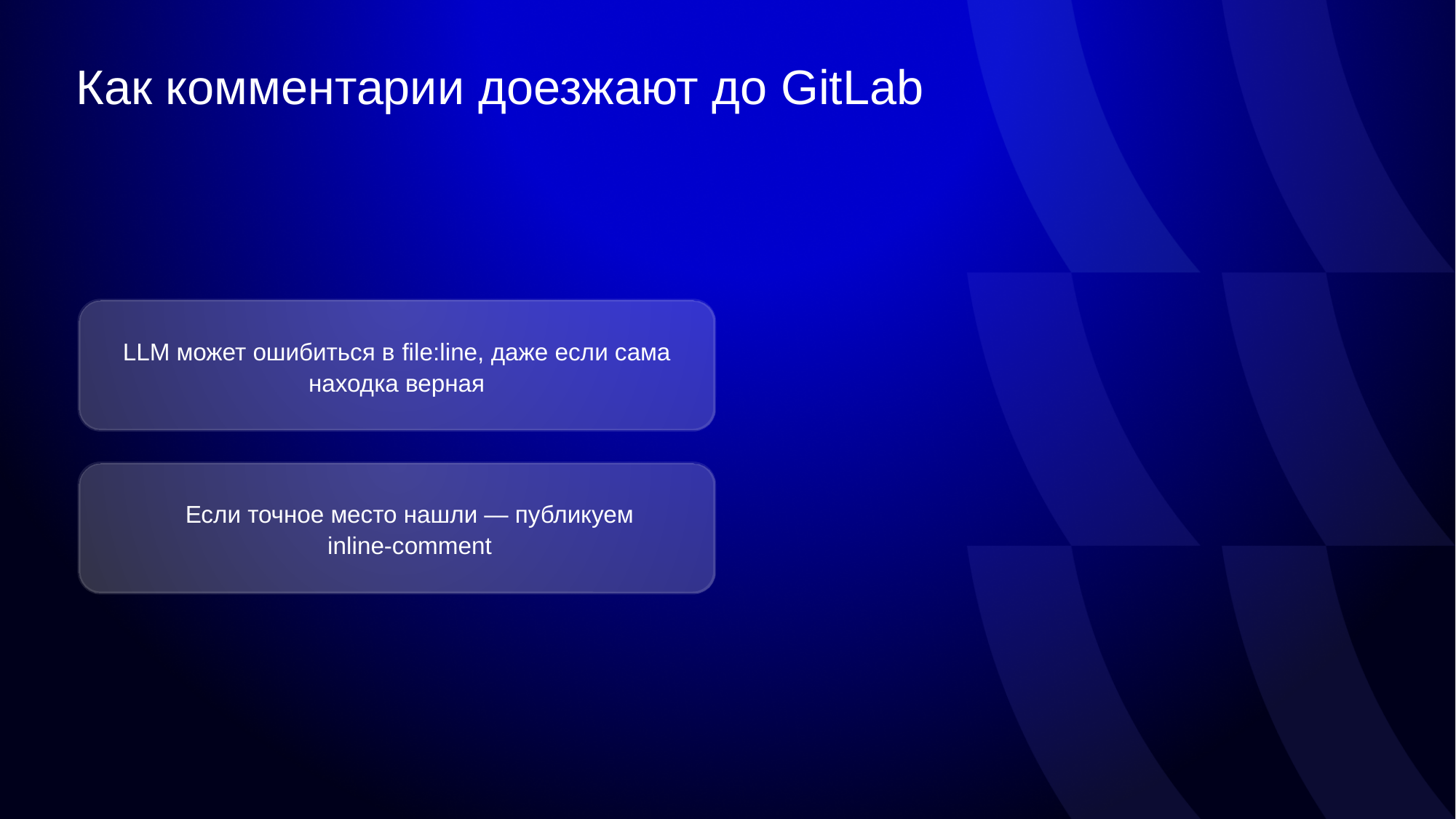

# Как комментарии доезжают до GitLab

LLM может ошибиться в file:line, даже если сама находка верная

Если точное место нашли — публикуем
inline-comment